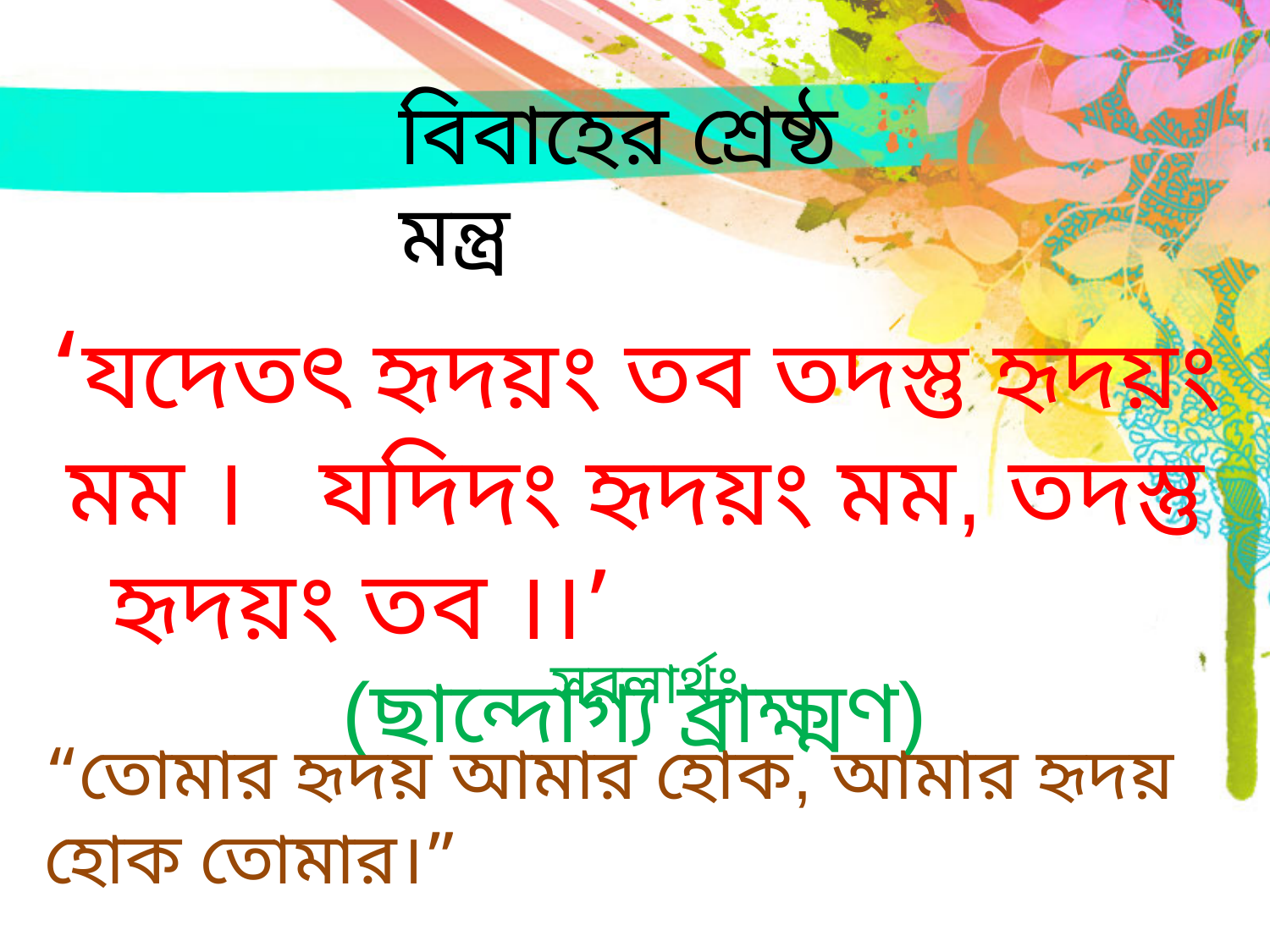

বিবাহের শ্রেষ্ঠ মন্ত্র
‘যদেতৎ হৃদয়ং তব তদস্তু হৃদয়ং মম ।   যদিদং হৃদয়ং মম, তদস্তু হৃদয়ং তব ।।’                       (ছান্দোগ্য ব্রাক্ষ্মণ)
সরলার্থঃ
“তোমার হৃদয় আমার হোক, আমার হৃদয় হোক তোমার।”